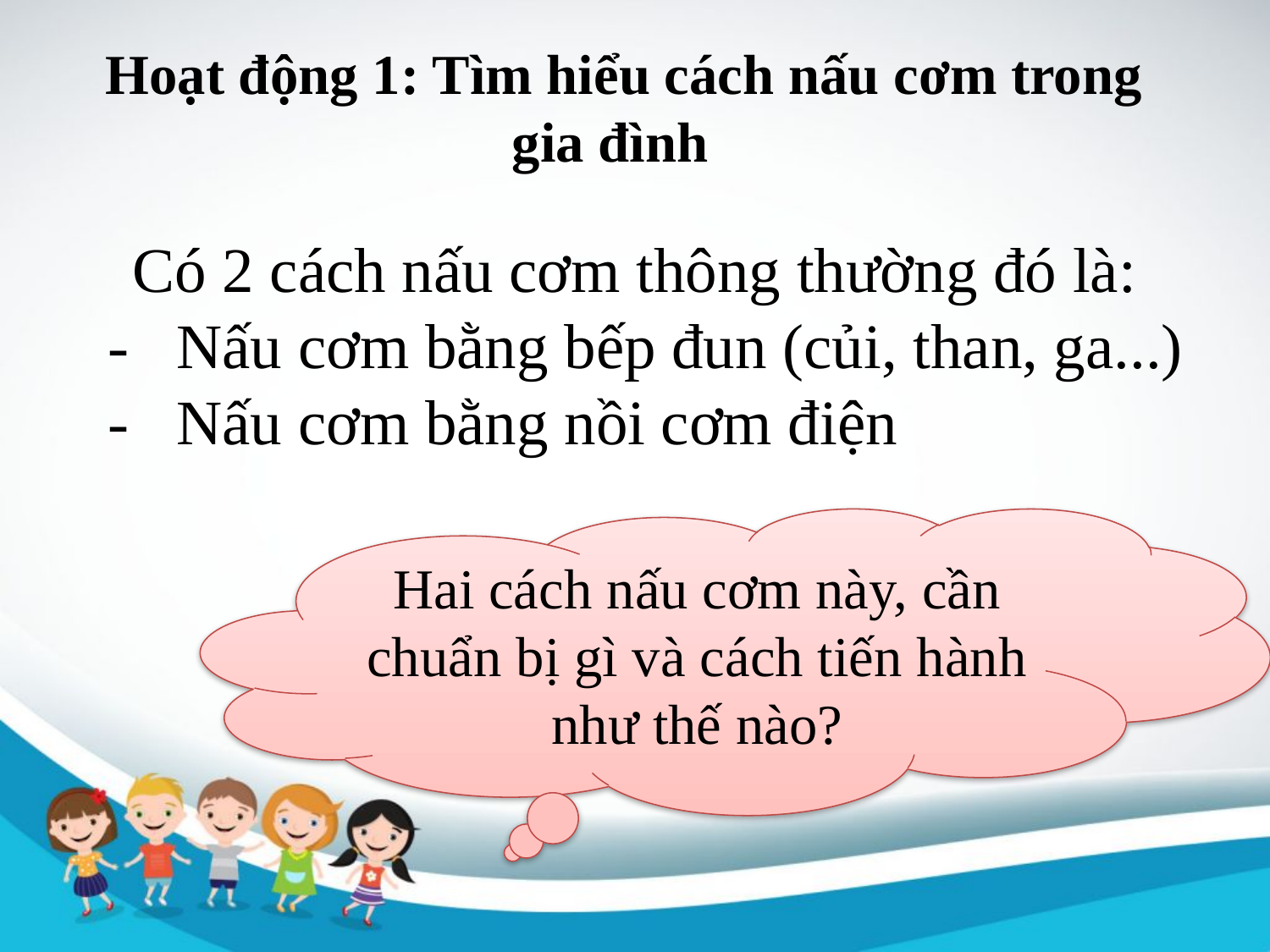

Hoạt động 1: Tìm hiểu cách nấu cơm trong gia đình
Có 2 cách nấu cơm thông thường đó là:
      -   Nấu cơm bằng bếp đun (củi, than, ga...)
      -   Nấu cơm bằng nồi cơm điện
Hai cách nấu cơm này, cần chuẩn bị gì và cách tiến hành như thế nào?